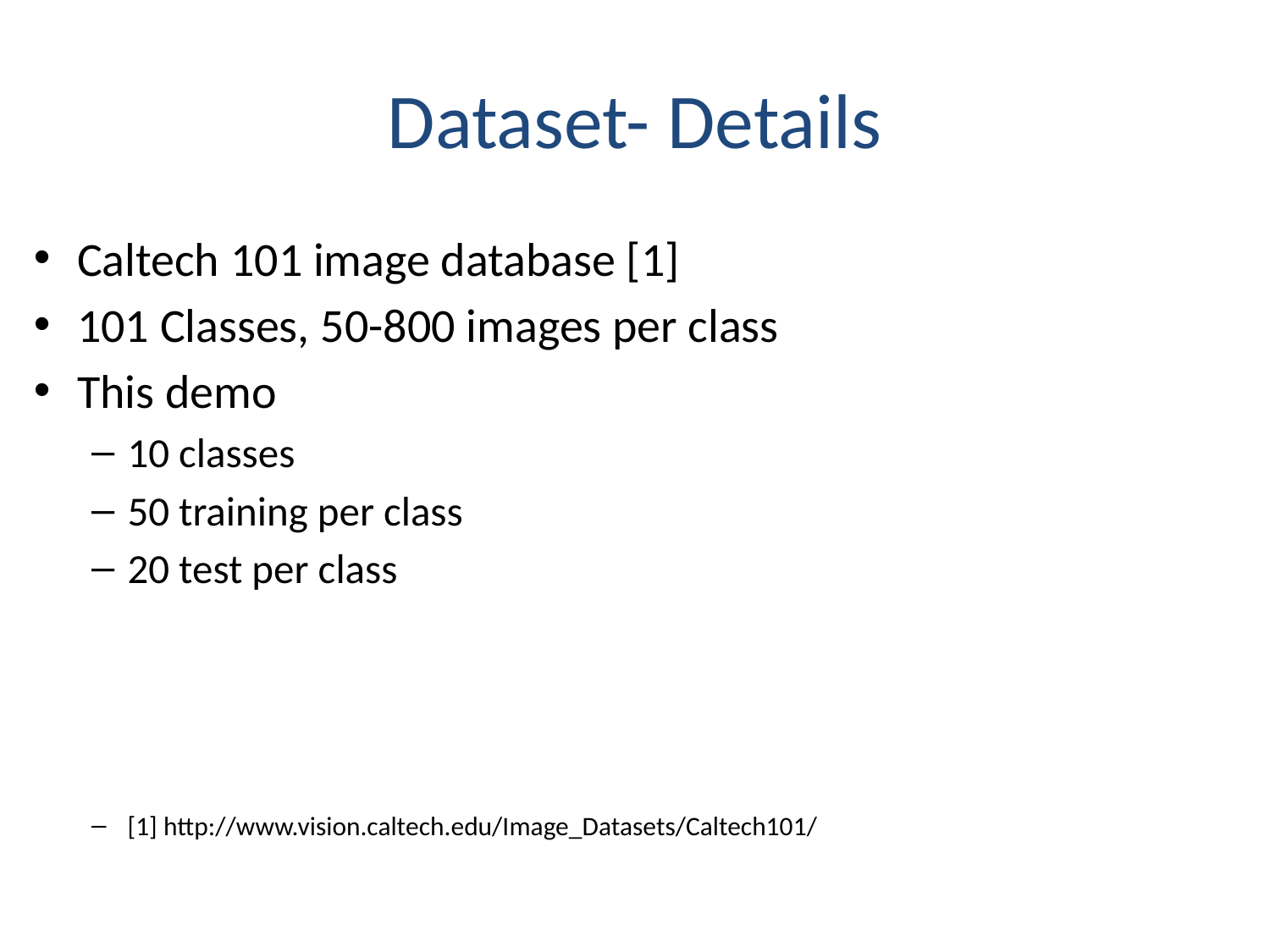

# Dataset- Details
Caltech 101 image database [1]
101 Classes, 50-800 images per class
This demo
10 classes
50 training per class
20 test per class

[1] http://www.vision.caltech.edu/Image_Datasets/Caltech101/